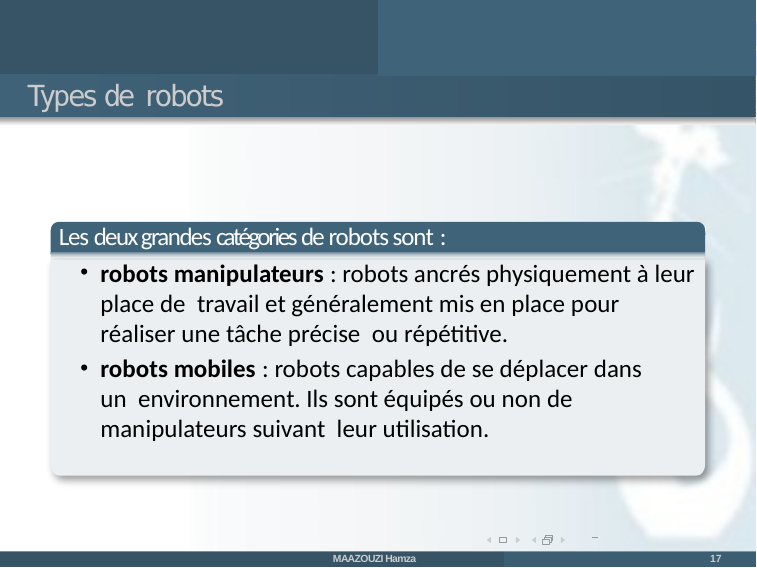

Types de robots

Les deux grandes catégories de robots sont :
robots manipulateurs : robots ancrés physiquement à leur place de  travail et généralement mis en place pour réaliser une tâche précise  ou répétitive.
robots mobiles : robots capables de se déplacer dans un  environnement. Ils sont équipés ou non de manipulateurs suivant  leur utilisation.

MAAZOUZI Hamza
17